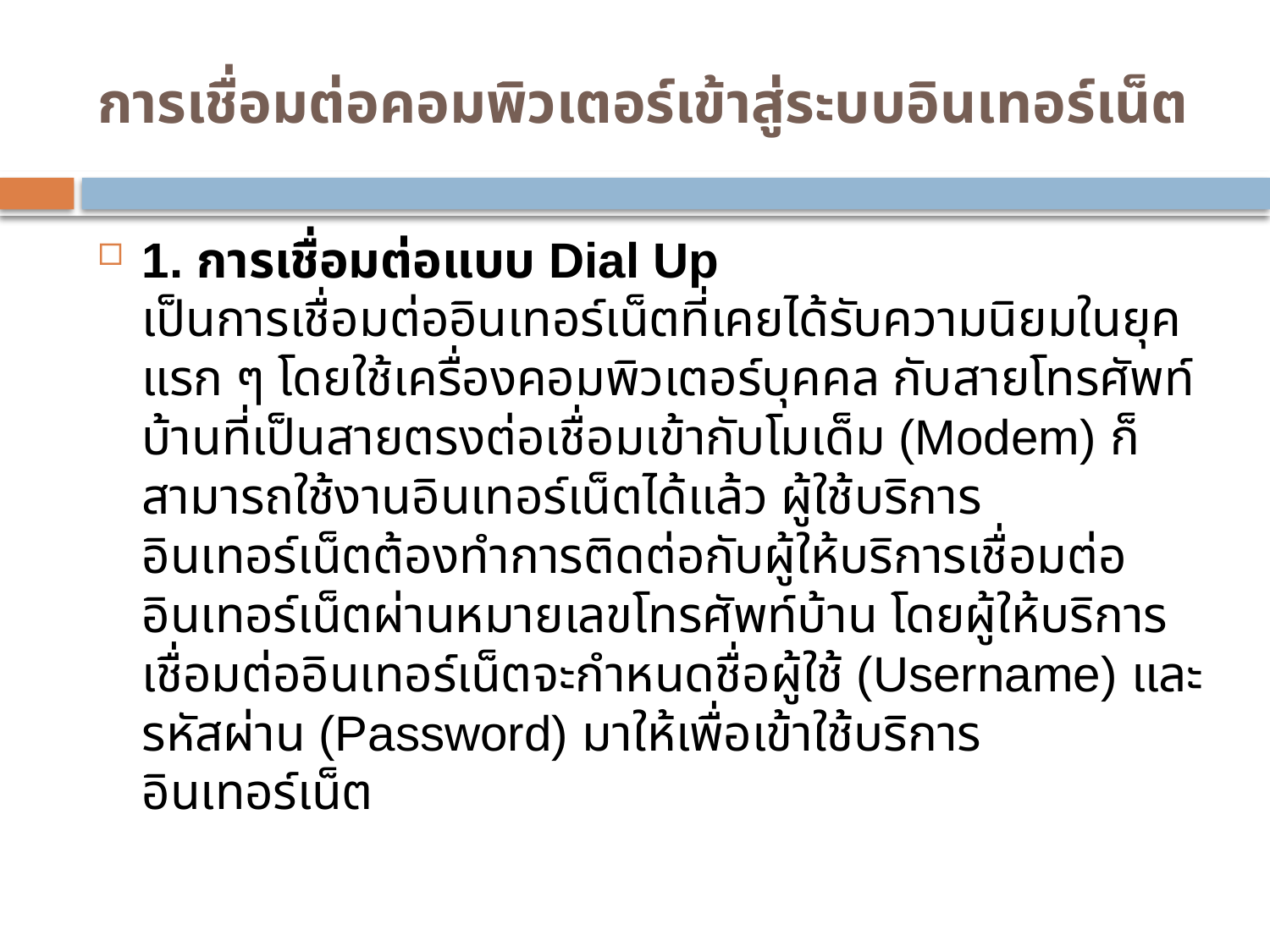

# การเชื่อมต่อคอมพิวเตอร์เข้าสู่ระบบอินเทอร์เน็ต
1. การเชื่อมต่อแบบ Dial Up
เป็นการเชื่อมต่ออินเทอร์เน็ตที่เคยได้รับความนิยมในยุคแรก ๆ โดยใช้เครื่องคอมพิวเตอร์บุคคล กับสายโทรศัพท์บ้านที่เป็นสายตรงต่อเชื่อมเข้ากับโมเด็ม (Modem) ก็สามารถใช้งานอินเทอร์เน็ตได้แล้ว ผู้ใช้บริการอินเทอร์เน็ตต้องทำการติดต่อกับผู้ให้บริการเชื่อมต่ออินเทอร์เน็ตผ่านหมายเลขโทรศัพท์บ้าน โดยผู้ให้บริการเชื่อมต่ออินเทอร์เน็ตจะกำหนดชื่อผู้ใช้ (Username) และรหัสผ่าน (Password) มาให้เพื่อเข้าใช้บริการอินเทอร์เน็ต